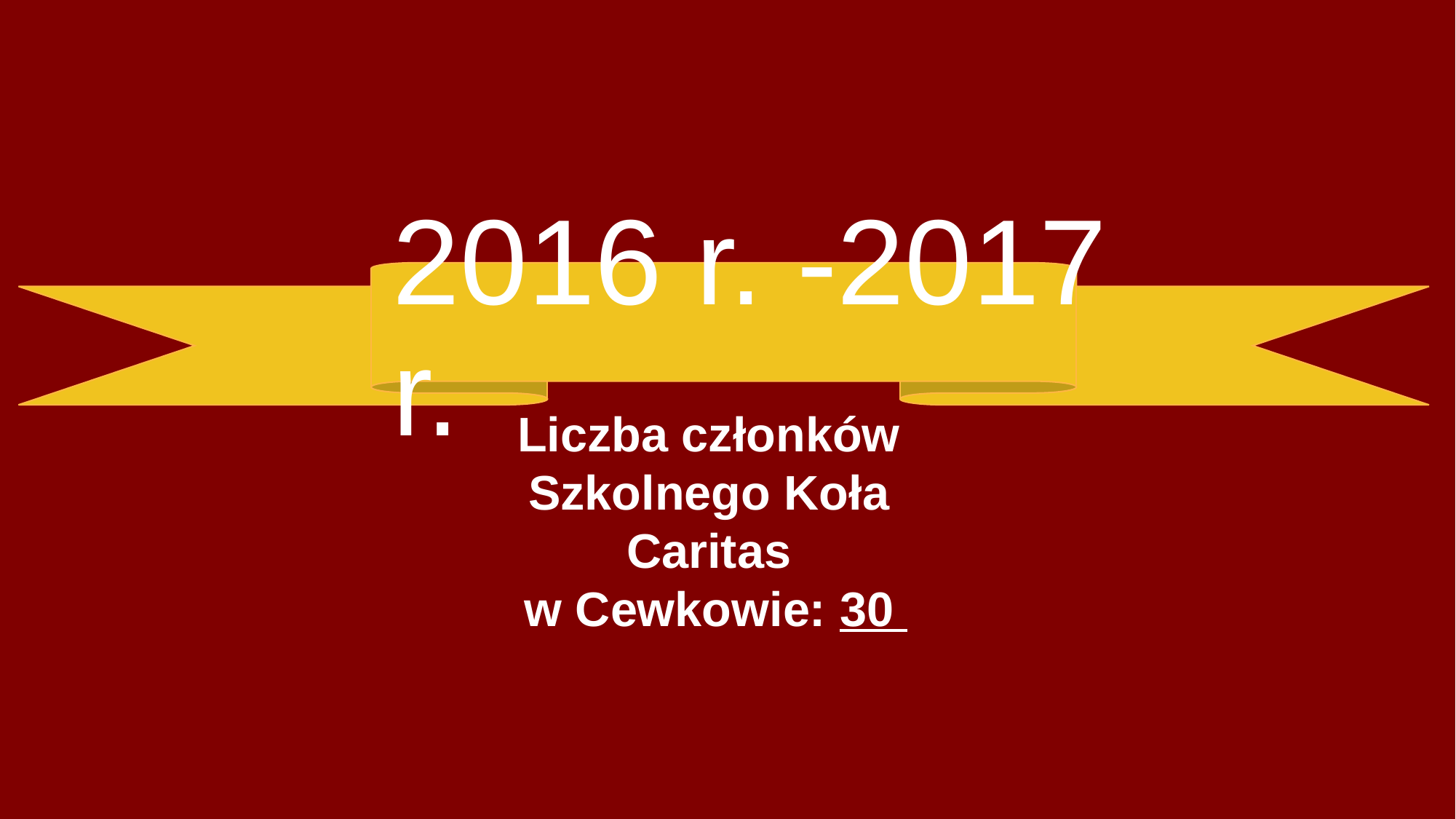

# 2016 r. -2017 r.

Liczba członków Szkolnego Koła Caritas
 w Cewkowie: 30